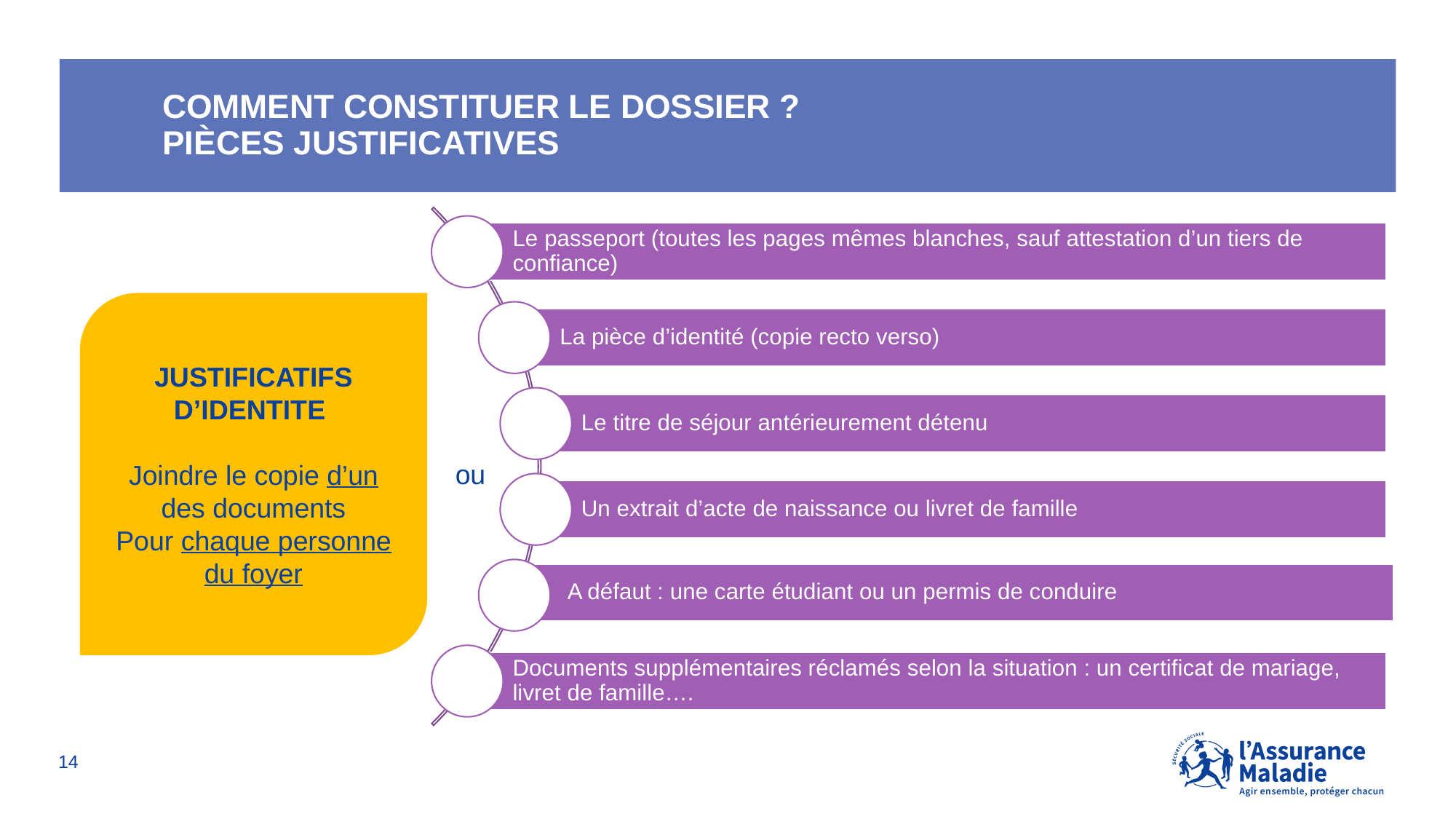

# Comment constituer le dossier ? pièces justificatives
Le passeport (toutes les pages mêmes blanches, sauf attestation d’un tiers de confiance)
La pièce d’identité (copie recto verso)
Le titre de séjour antérieurement détenu
Un extrait d’acte de naissance ou livret de famille
A défaut : une carte étudiant ou un permis de conduire
Documents supplémentaires réclamés selon la situation : un certificat de mariage, livret de famille….
JUSTIFICATIFS D’IDENTITE

Joindre le copie d’un des documents
Pour chaque personne du foyer
ou
14